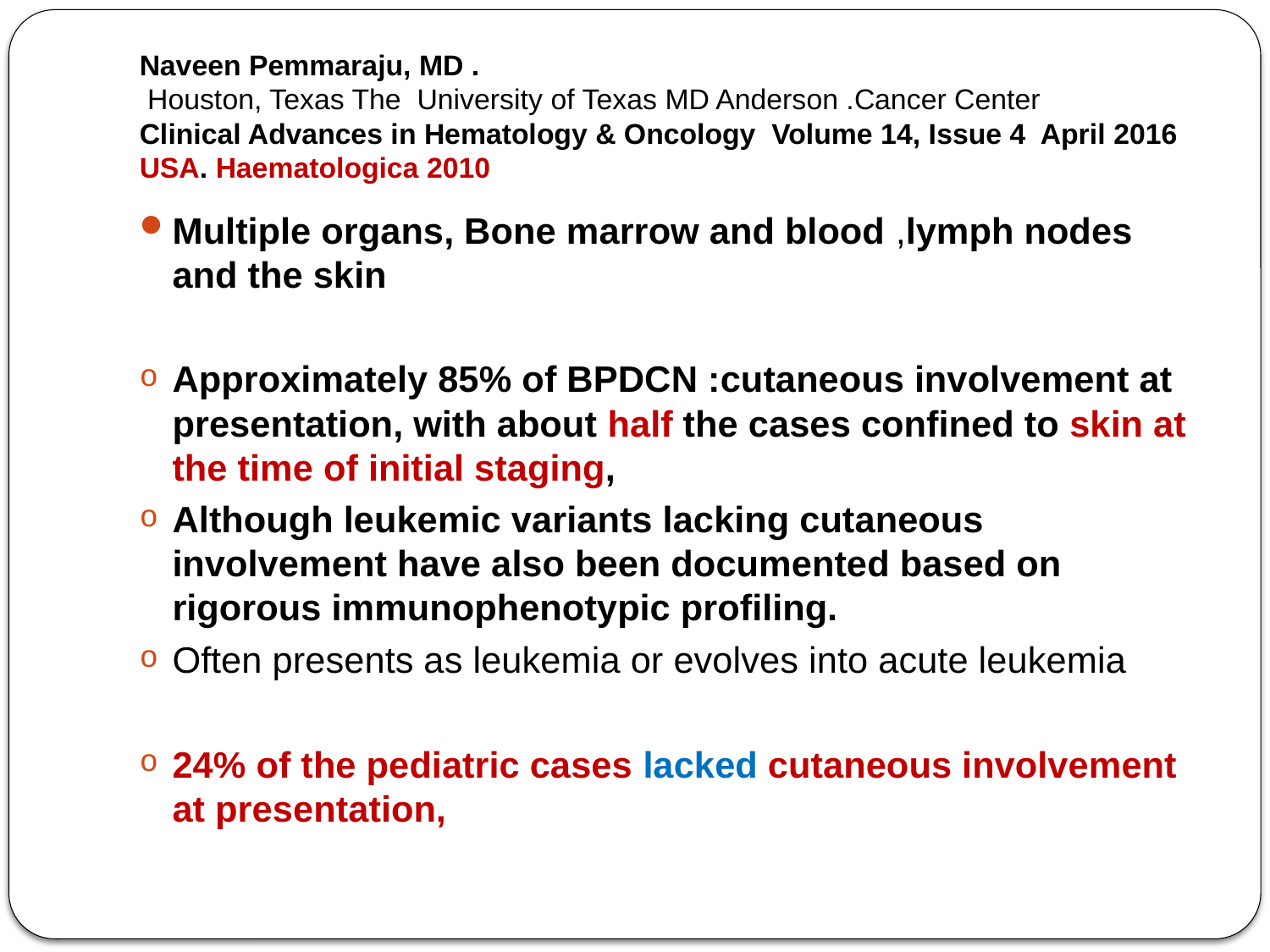

# Naveen Pemmaraju, MD . Houston, Texas The  University of Texas MD Anderson .Cancer Center Clinical Advances in Hematology & Oncology  Volume 14, Issue 4  April 2016 USA. Haematologica 2010
Multiple organs, Bone marrow and blood ,lymph nodes and the skin

Approximately 85% of BPDCN :cutaneous involvement at presentation, with about half the cases confined to skin at the time of initial staging,
Although leukemic variants lacking cutaneous involvement have also been documented based on rigorous immunophenotypic profiling.
Often presents as leukemia or evolves into acute leukemia

24% of the pediatric cases lacked cutaneous involvement at presentation,